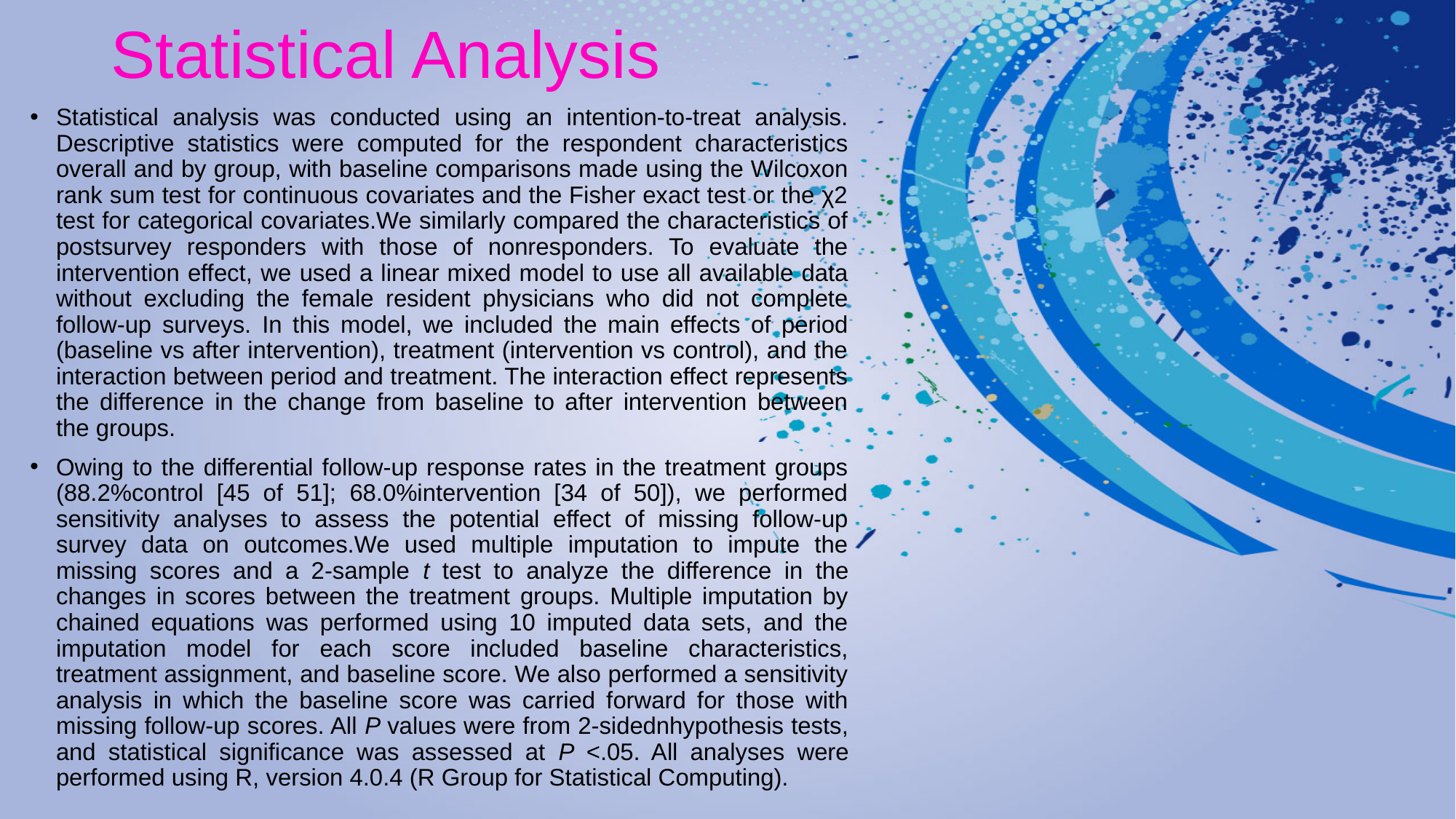

# Statistical Analysis
Statistical analysis was conducted using an intention-to-treat analysis. Descriptive statistics were computed for the respondent characteristics overall and by group, with baseline comparisons made using the Wilcoxon rank sum test for continuous covariates and the Fisher exact test or the χ2 test for categorical covariates.We similarly compared the characteristics of postsurvey responders with those of nonresponders. To evaluate the intervention effect, we used a linear mixed model to use all available data without excluding the female resident physicians who did not complete follow-up surveys. In this model, we included the main effects of period (baseline vs after intervention), treatment (intervention vs control), and the interaction between period and treatment. The interaction effect represents the difference in the change from baseline to after intervention between the groups.
Owing to the differential follow-up response rates in the treatment groups (88.2%control [45 of 51]; 68.0%intervention [34 of 50]), we performed sensitivity analyses to assess the potential effect of missing follow-up survey data on outcomes.We used multiple imputation to impute the missing scores and a 2-sample t test to analyze the difference in the changes in scores between the treatment groups. Multiple imputation by chained equations was performed using 10 imputed data sets, and the imputation model for each score included baseline characteristics, treatment assignment, and baseline score. We also performed a sensitivity analysis in which the baseline score was carried forward for those with missing follow-up scores. All P values were from 2-sidednhypothesis tests, and statistical significance was assessed at P <.05. All analyses were performed using R, version 4.0.4 (R Group for Statistical Computing).